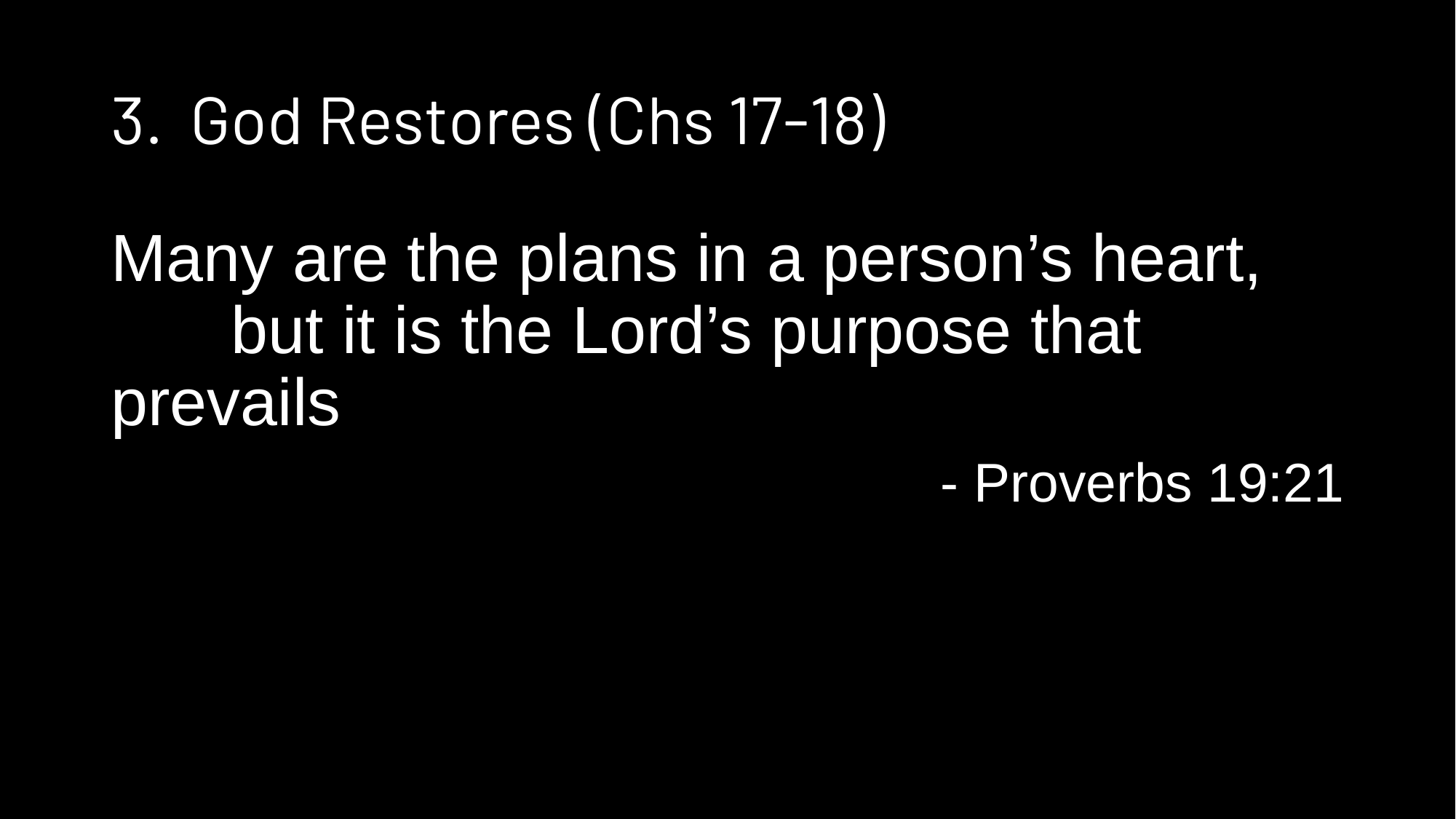

# 3.  God Restores (Chs 17-18)
Many are the plans in a person’s heart,
   but it is the Lord’s purpose that prevails
- Proverbs 19:21